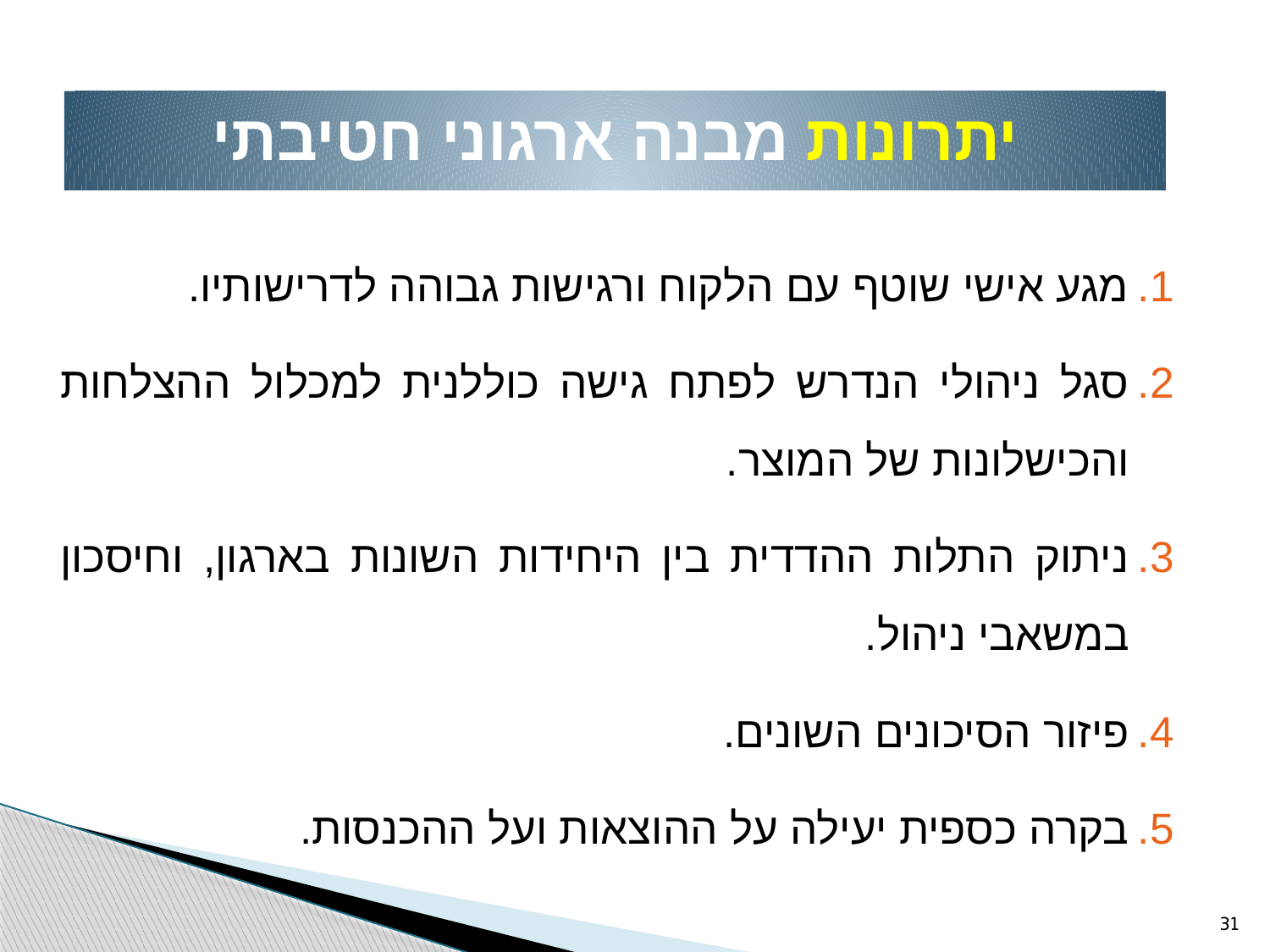

יתרונות מבנה ארגוני חטיבתי
מגע אישי שוטף עם הלקוח ורגישות גבוהה לדרישותיו.
סגל ניהולי הנדרש לפתח גישה כוללנית למכלול ההצלחות והכישלונות של המוצר.
ניתוק התלות ההדדית בין היחידות השונות בארגון, וחיסכון במשאבי ניהול.
פיזור הסיכונים השונים.
בקרה כספית יעילה על ההוצאות ועל ההכנסות.

31